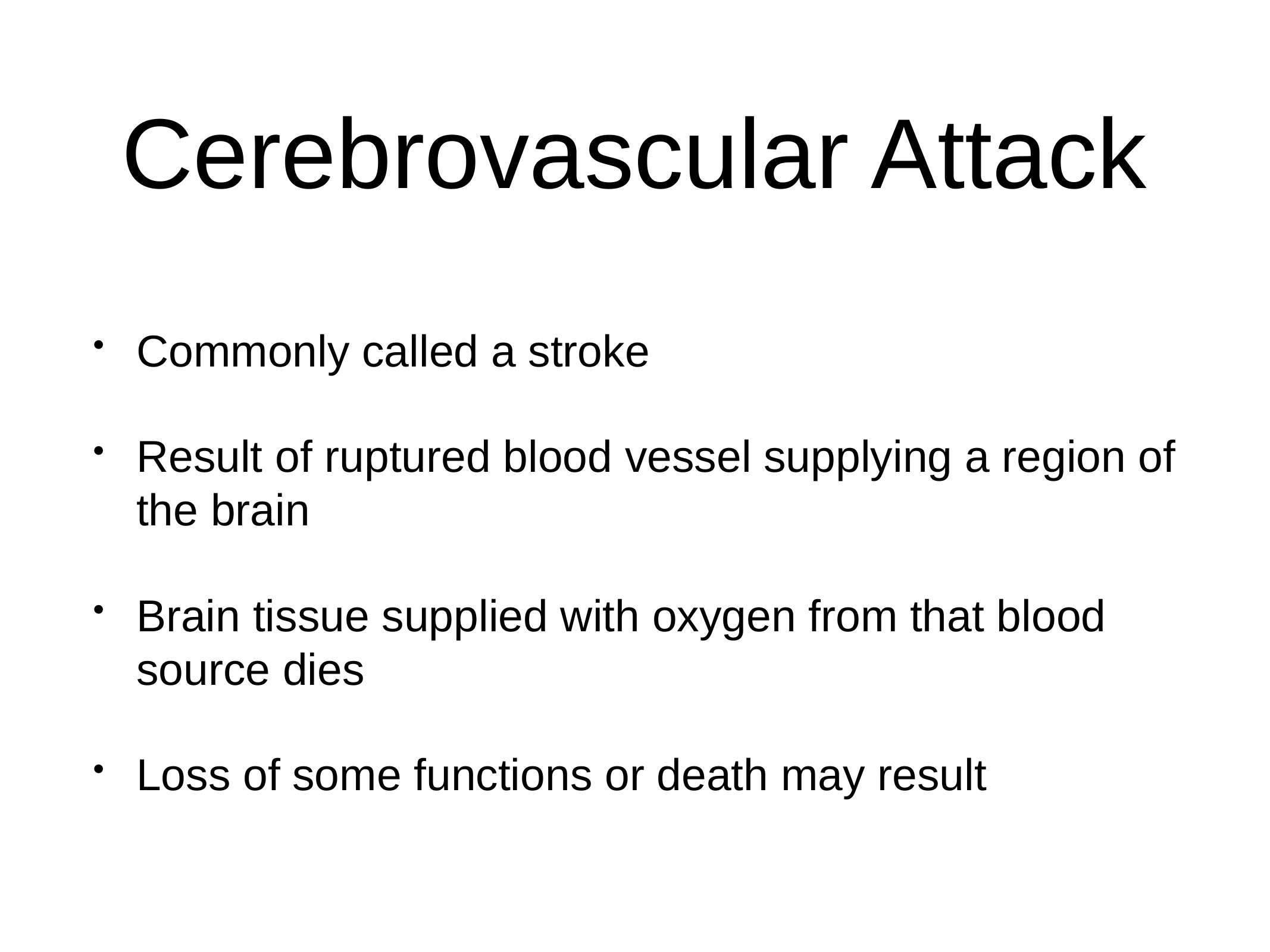

# Cerebrovascular Attack
Commonly called a stroke
Result of ruptured blood vessel supplying a region of the brain
Brain tissue supplied with oxygen from that blood source dies
Loss of some functions or death may result